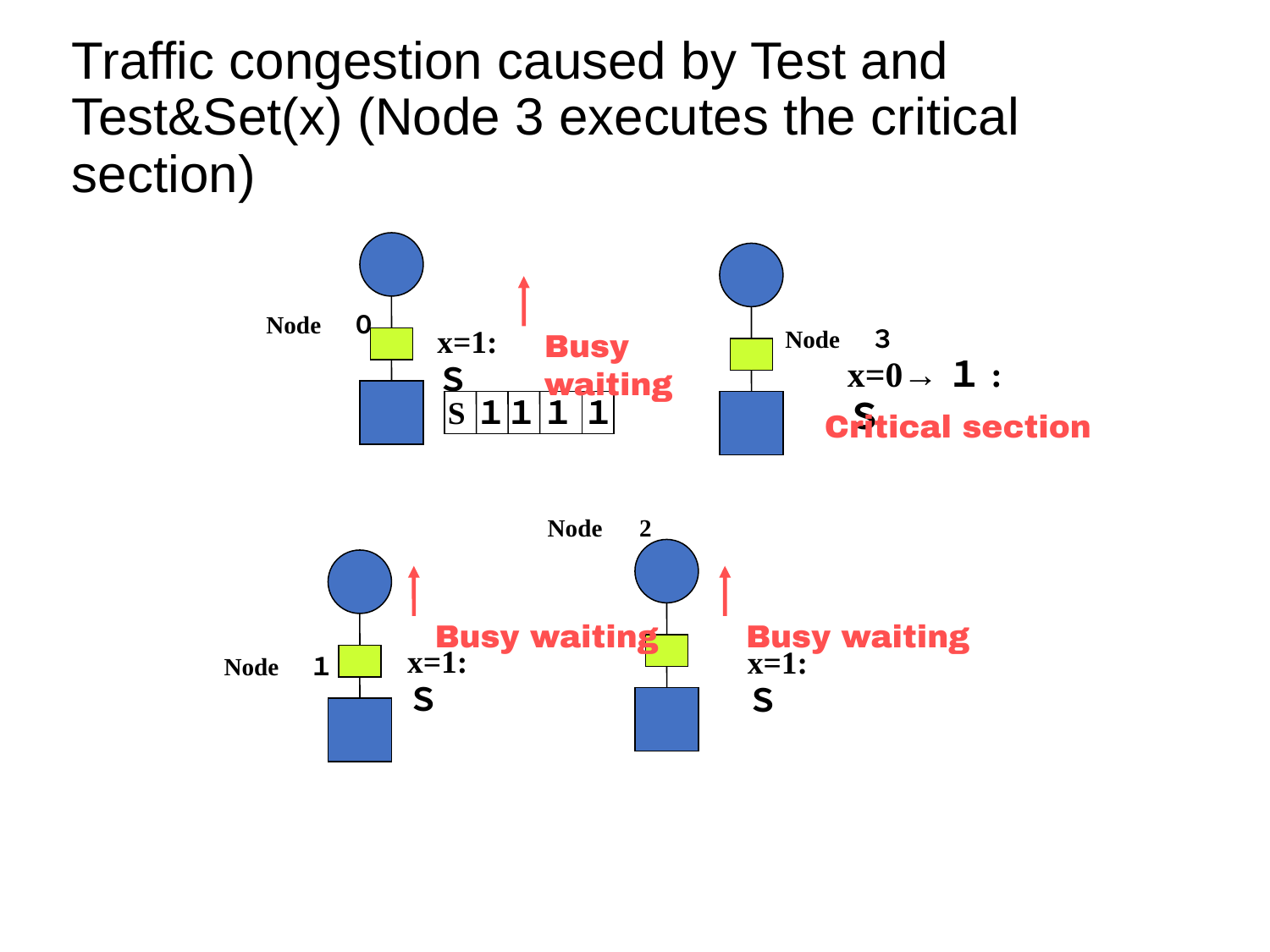

# Traffic congestion caused by Test and Test&Set(x) (Node 3 executes the critical section)

Busy
waiting
Node　０
x=1:Ｓ
Node　３
x=0→１:Ｓ
S
１
１
１
１

Critical section
Node　2

Busy waiting

Busy waiting
x=1:Ｓ
x=1:Ｓ
Node　１